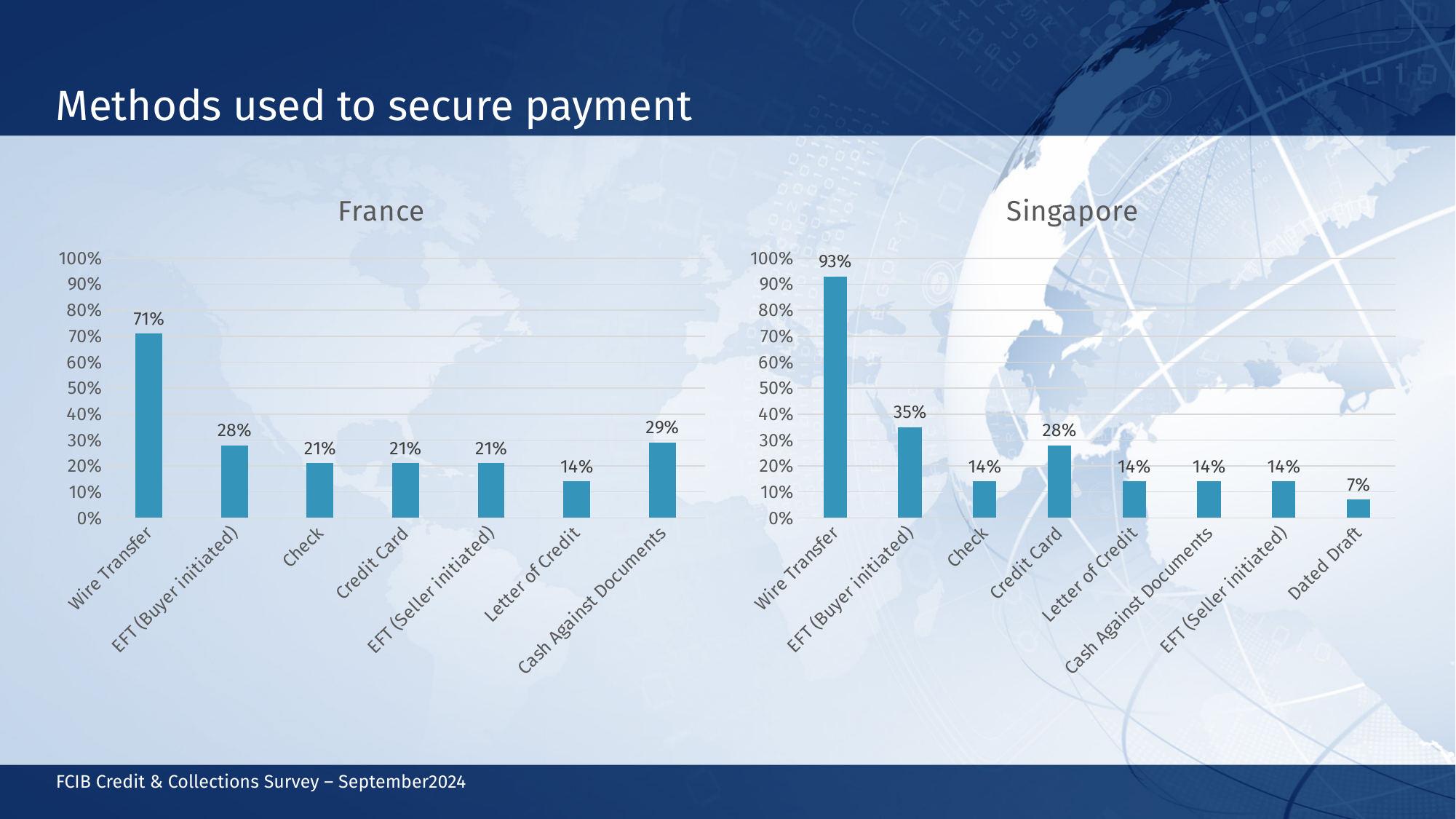

# Methods used to secure payment

### Chart: France

| Category | Country One |
|---|---|
| Wire Transfer | 0.71 |
| EFT (Buyer initiated) | 0.28 |
| Check | 0.21 |
| Credit Card | 0.21 |
| EFT (Seller initiated) | 0.21 |
| Letter of Credit | 0.14 |
| Cash Against Documents | 0.29 |

### Chart: Singapore

| Category | Country One |
|---|---|
| Wire Transfer | 0.93 |
| EFT (Buyer initiated) | 0.35 |
| Check | 0.14 |
| Credit Card | 0.28 |
| Letter of Credit | 0.14 |
| Cash Against Documents | 0.14 |
| EFT (Seller initiated) | 0.14 |
| Dated Draft | 0.07 |
FCIB Credit & Collections Survey – September2024